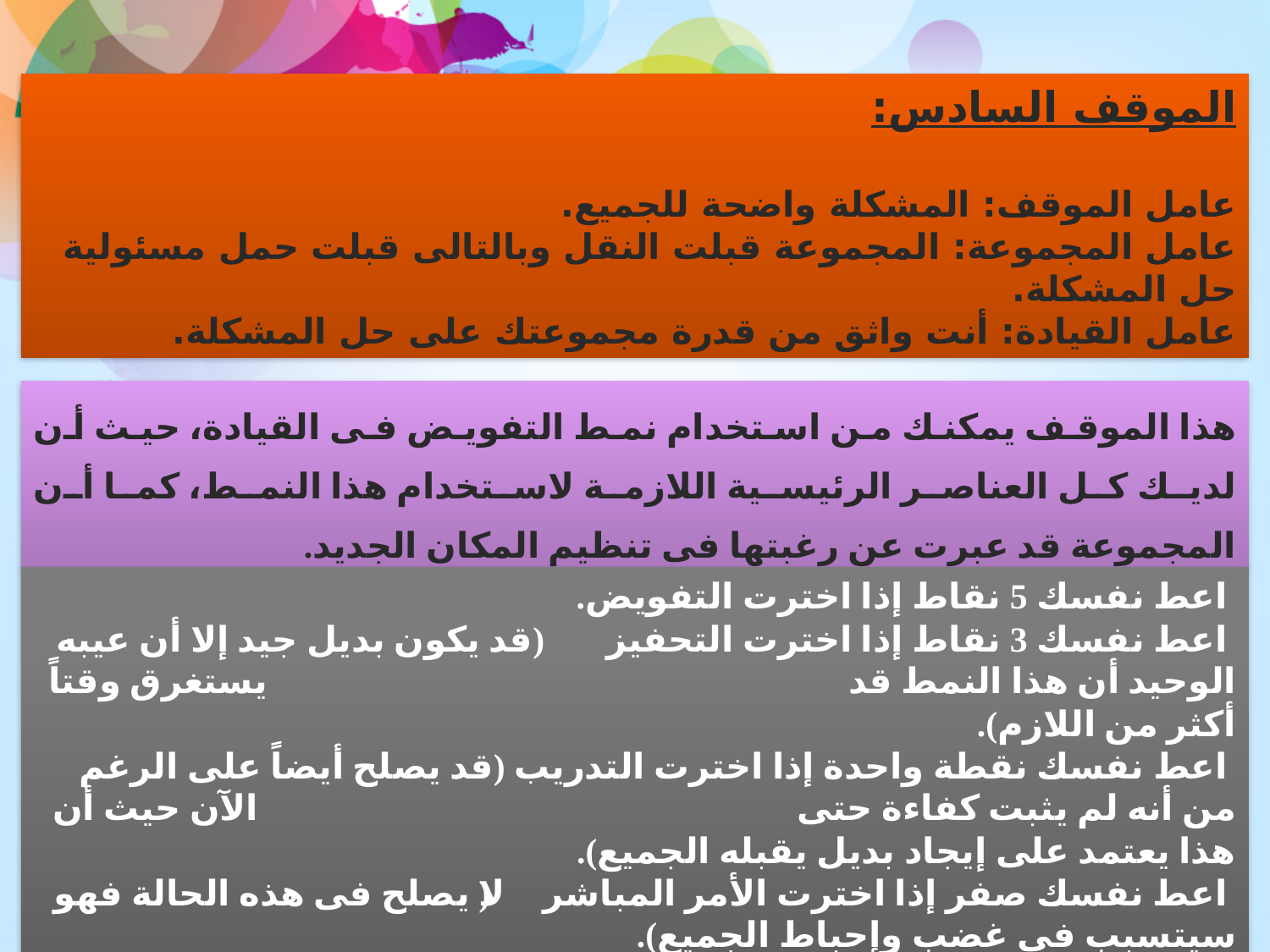

الموقف السادس:

عامل الموقف	: المشكلة واضحة للجميع.
عامل المجموعة	: المجموعة قبلت النقل وبالتالى قبلت حمل مسئولية حل المشكلة.
عامل القيادة	: أنت واثق من قدرة مجموعتك على حل المشكلة.
هذا الموقف يمكنك من استخدام نمط التفويض فى القيادة، حيث أن لديك كل العناصر الرئيسية اللازمة لاستخدام هذا النمط، كما أن المجموعة قد عبرت عن رغبتها فى تنظيم المكان الجديد.
 اعط نفسك 5 نقاط إذا اخترت التفويض.
 اعط نفسك 3 نقاط إذا اخترت التحفيز       (قد يكون بديل جيد إلا أن عيبه الوحيد أن هذا النمط قد 					         يستغرق وقتاً أكثر من اللازم).
 اعط نفسك نقطة واحدة إذا اخترت التدريب (قد يصلح أيضاً على الرغم من أنه لم يثبت كفاءة حتى 					          الآن حيث أن هذا يعتمد على إيجاد بديل يقبله الجميع).
 اعط نفسك صفر إذا اخترت الأمر المباشر   (لا يصلح فى هذه الحالة فهو سيتسبب فى غضب وإحباط الجميع).